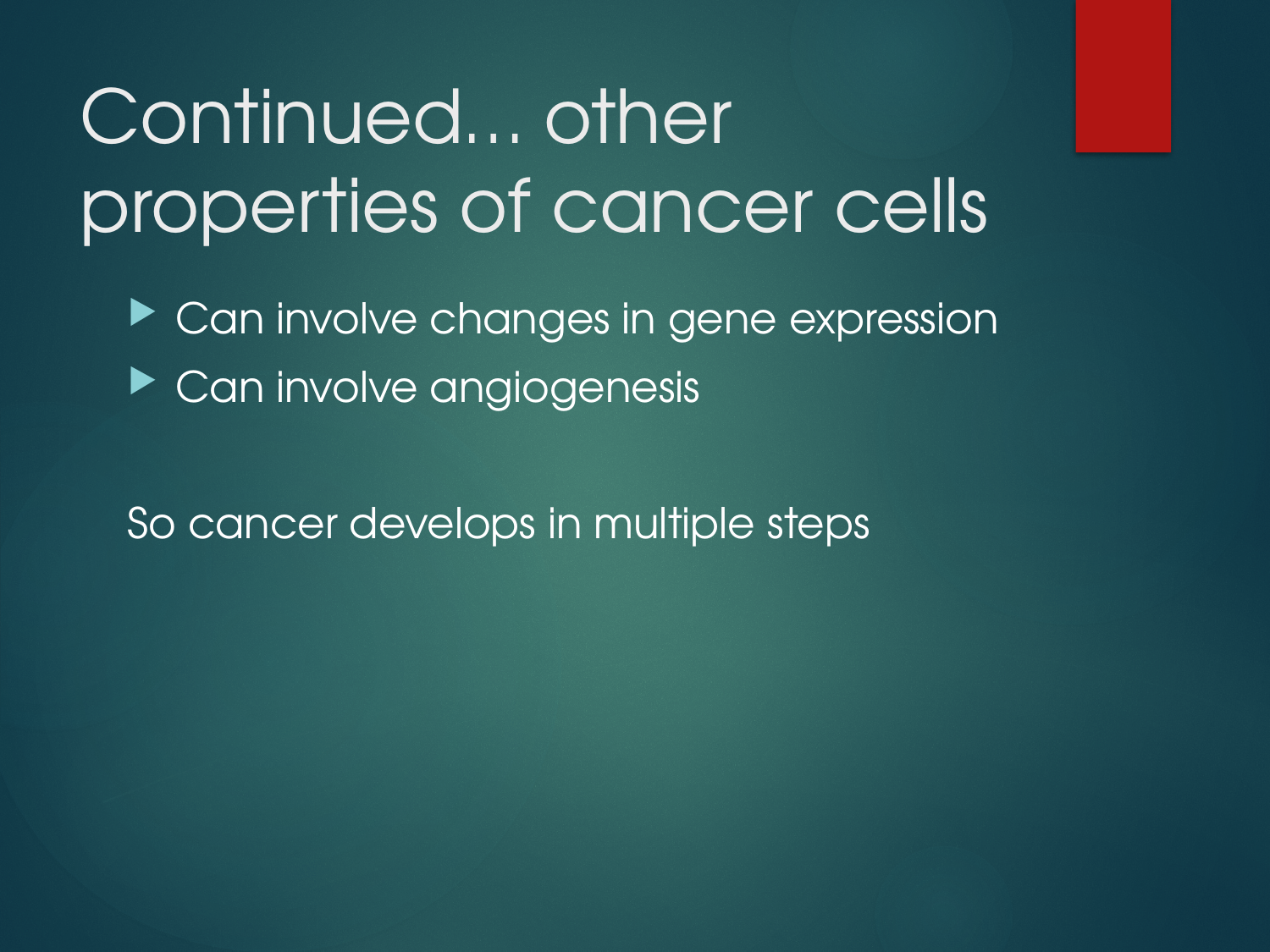

# Continued… other properties of cancer cells
Can involve changes in gene expression
Can involve angiogenesis

So cancer develops in multiple steps